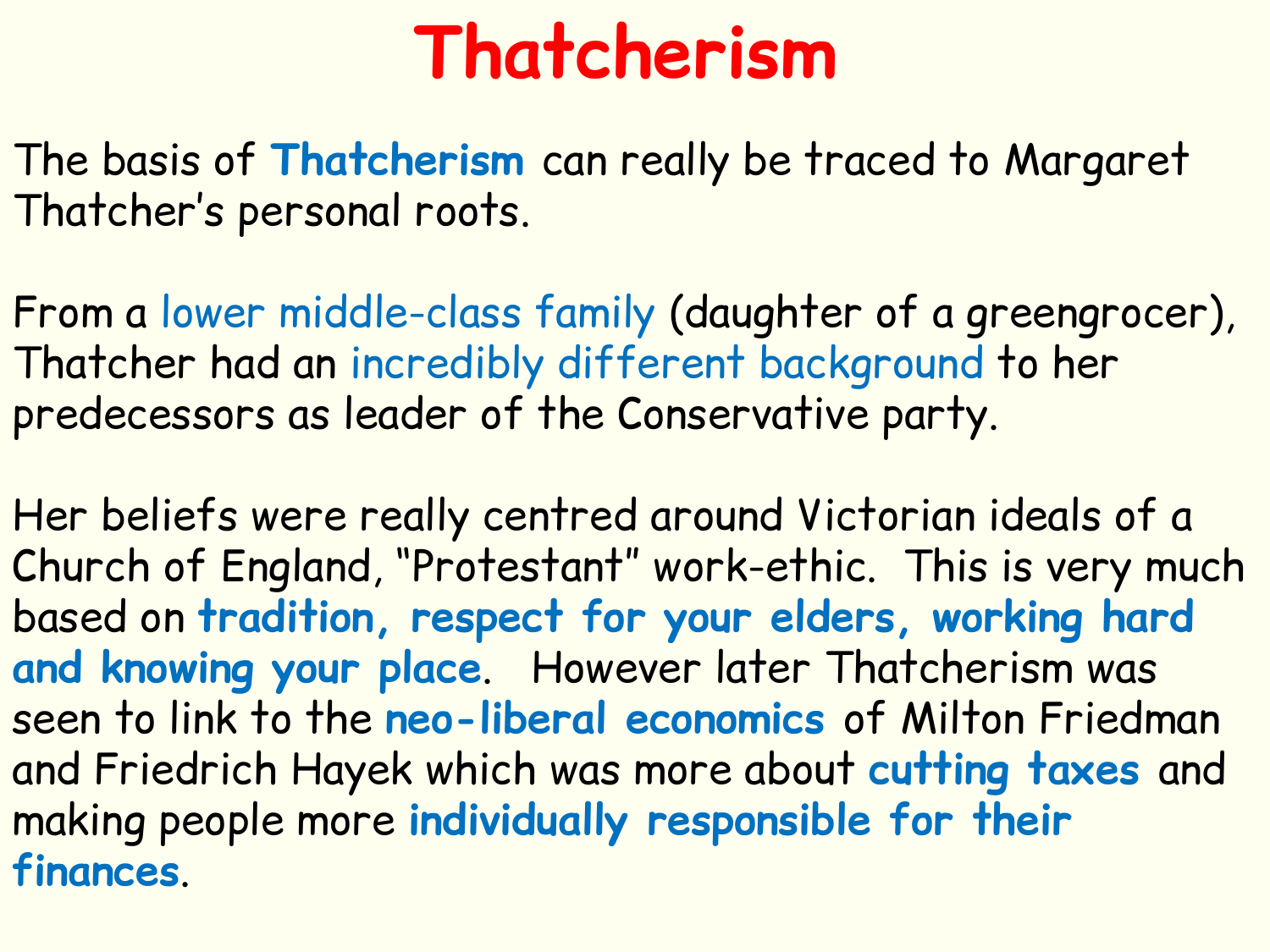

# Thatcherism
The basis of Thatcherism can really be traced to Margaret Thatcher’s personal roots.

From a lower middle-class family (daughter of a greengrocer), Thatcher had an incredibly different background to her predecessors as leader of the Conservative party.

Her beliefs were really centred around Victorian ideals of a Church of England, “Protestant” work-ethic.  This is very much based on tradition, respect for your elders, working hard and knowing your place.   However later Thatcherism was seen to link to the neo-liberal economics of Milton Friedman and Friedrich Hayek which was more about cutting taxes and making people more individually responsible for their finances.